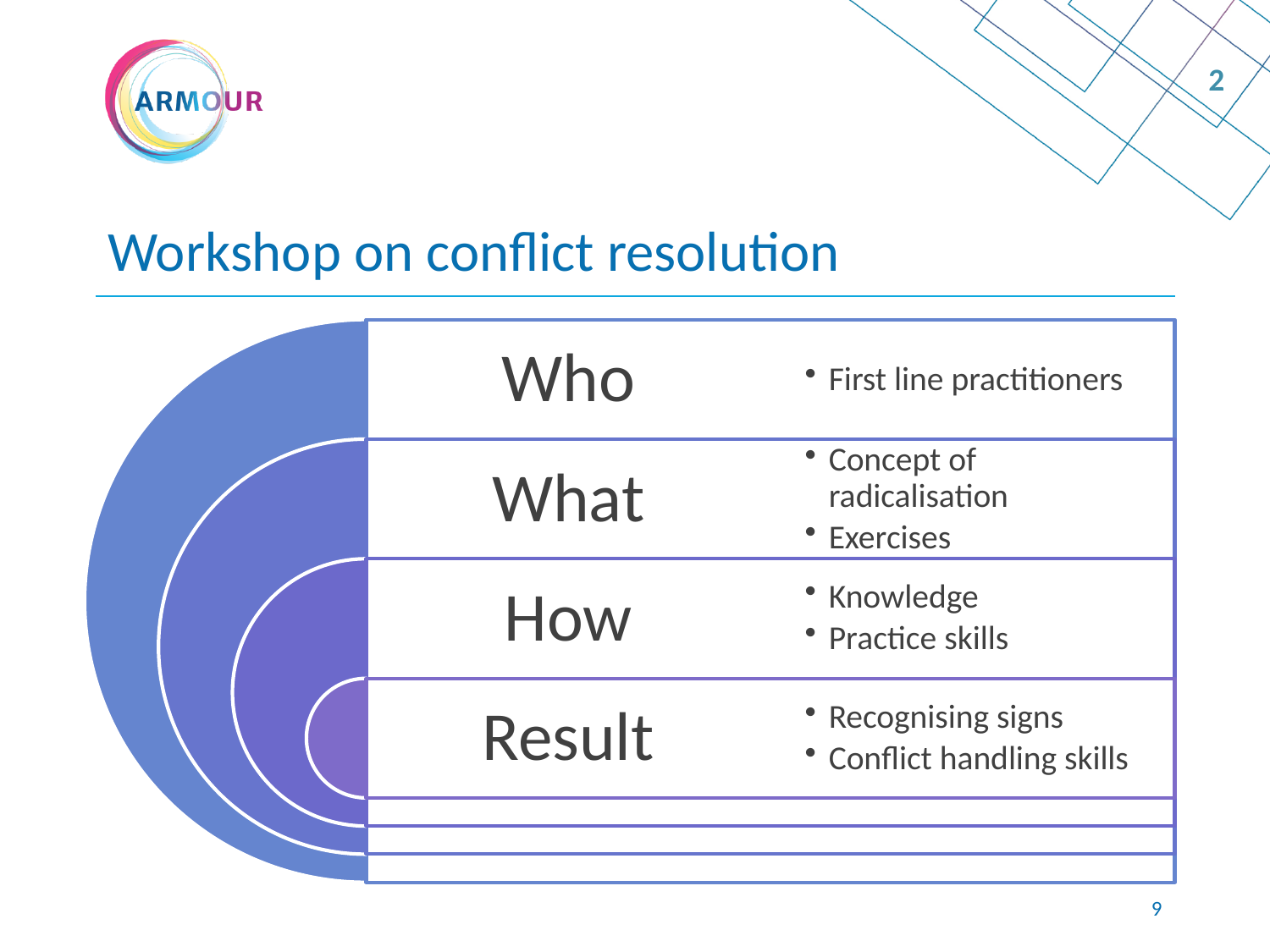

2
# Workshop on conflict resolution

Who
What
How
Result
First line practitioners
Concept of radicalisation
Exercises
Knowledge
Practice skills
Recognising signs
Conflict handling skills
9